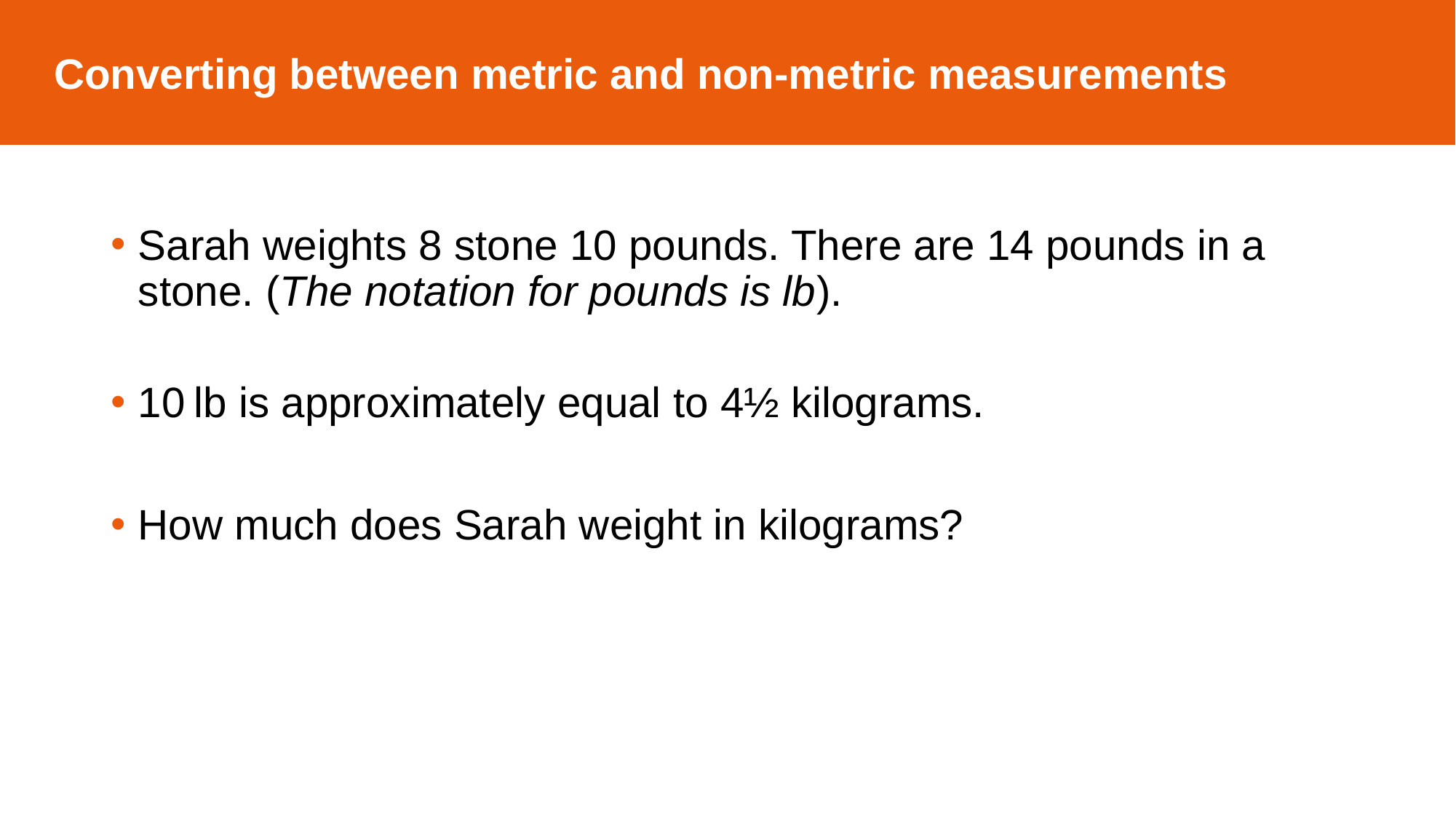

Converting between metric and non-metric measurements
Sarah weights 8 stone 10 pounds. There are 14 pounds in a stone. (The notation for pounds is lb).
10 lb is approximately equal to 4½ kilograms.

How much does Sarah weight in kilograms?